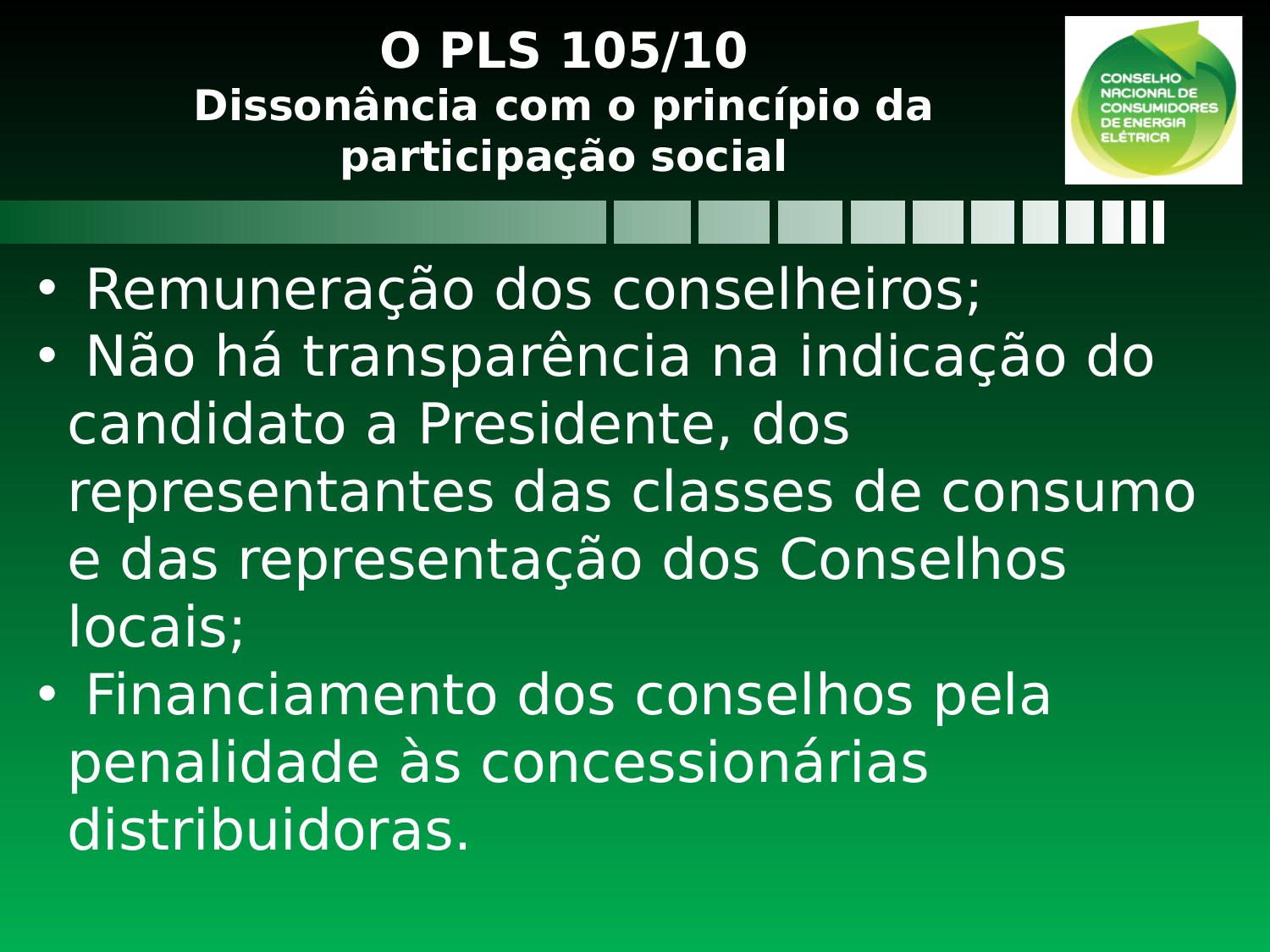

# O PLS 105/10 Dissonância com o princípio da participação social
 Remuneração dos conselheiros;
 Não há transparência na indicação do candidato a Presidente, dos representantes das classes de consumo e das representação dos Conselhos locais;
 Financiamento dos conselhos pela penalidade às concessionárias distribuidoras.